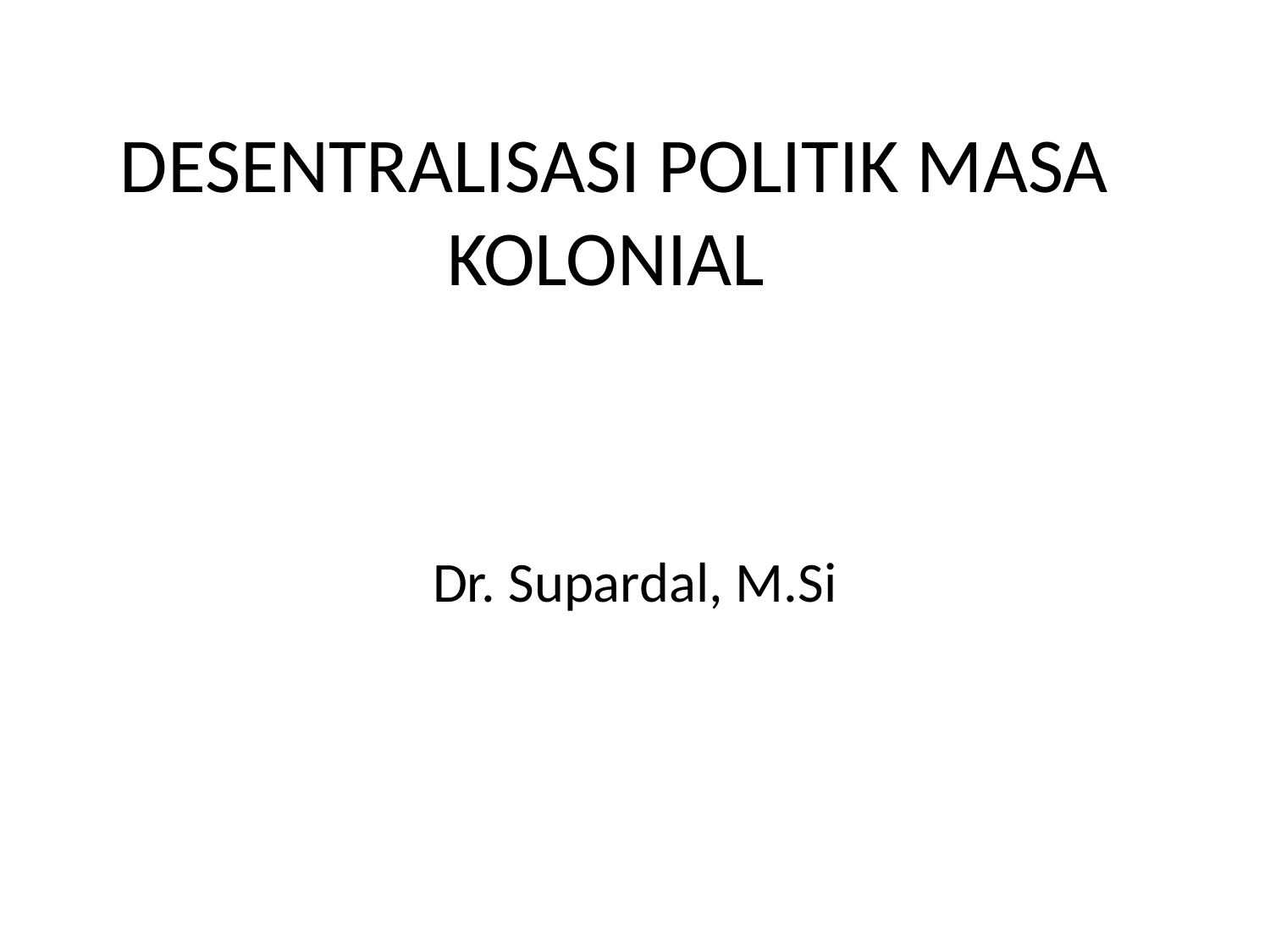

# DESENTRALISASI POLITIK MASA KOLONIAL
Dr. Supardal, M.Si